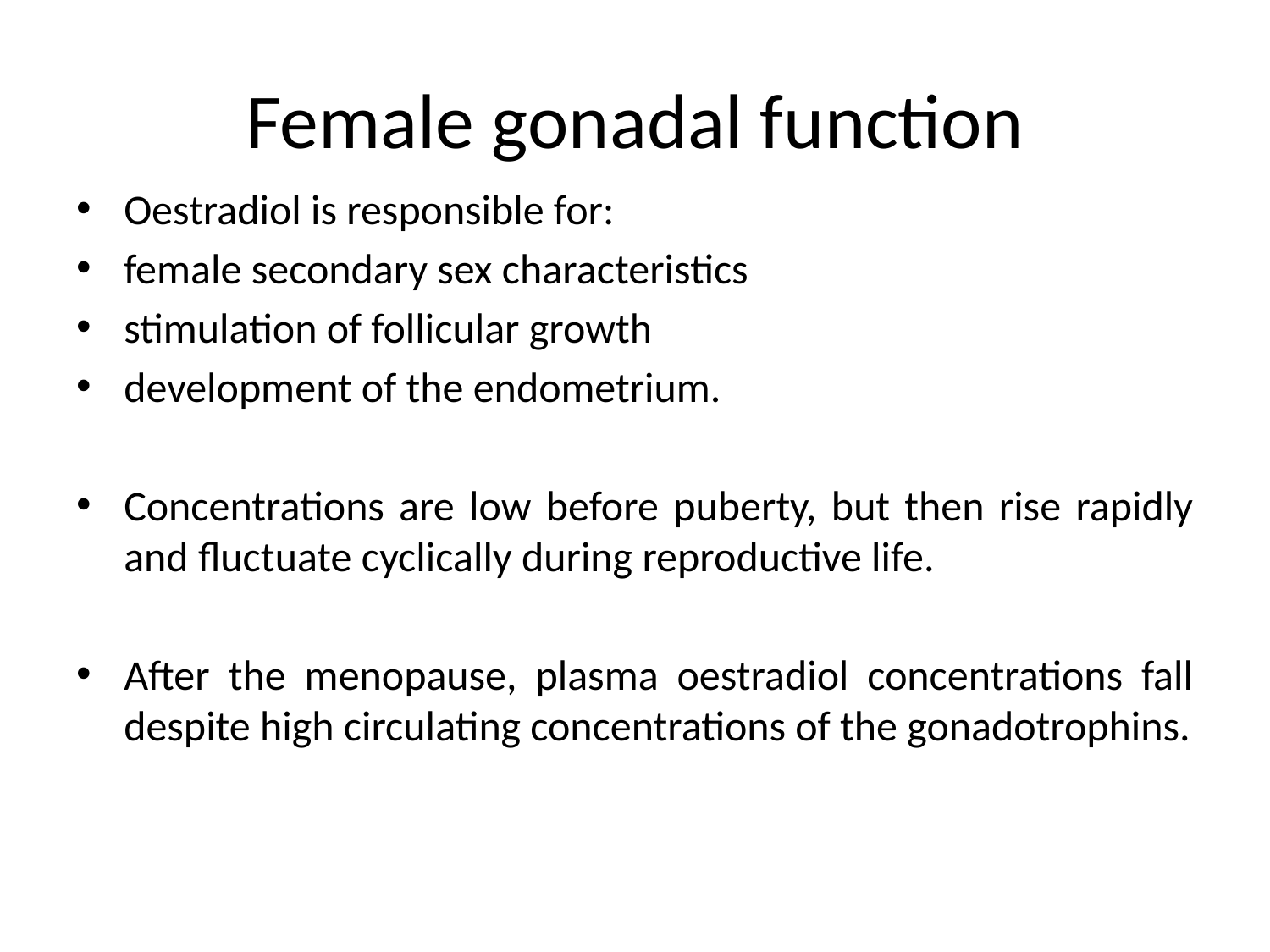

# Female gonadal function
Oestradiol is responsible for:
female secondary sex characteristics
stimulation of follicular growth
development of the endometrium.

Concentrations are low before puberty, but then rise rapidly and fluctuate cyclically during reproductive life.

After the menopause, plasma oestradiol concentrations fall despite high circulating concentrations of the gonadotrophins.